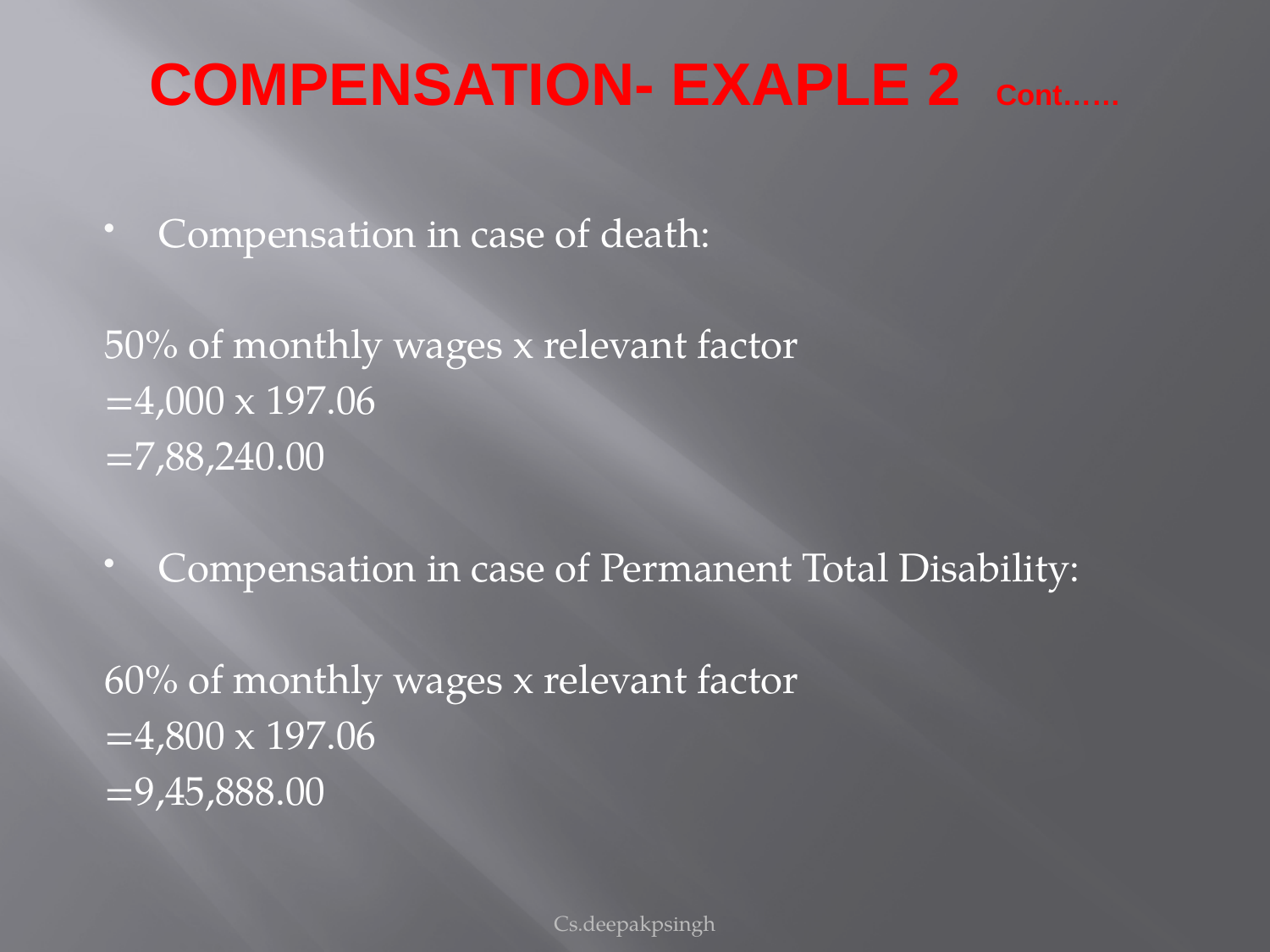

# COMPENSATION- EXAPLE 2  Cont……
Compensation in case of death:

50% of monthly wages x relevant factor
=4,000 x 197.06
=7,88,240.00

Compensation in case of Permanent Total Disability:

60% of monthly wages x relevant factor
=4,800 x 197.06
=9,45,888.00
Cs.deepakpsingh